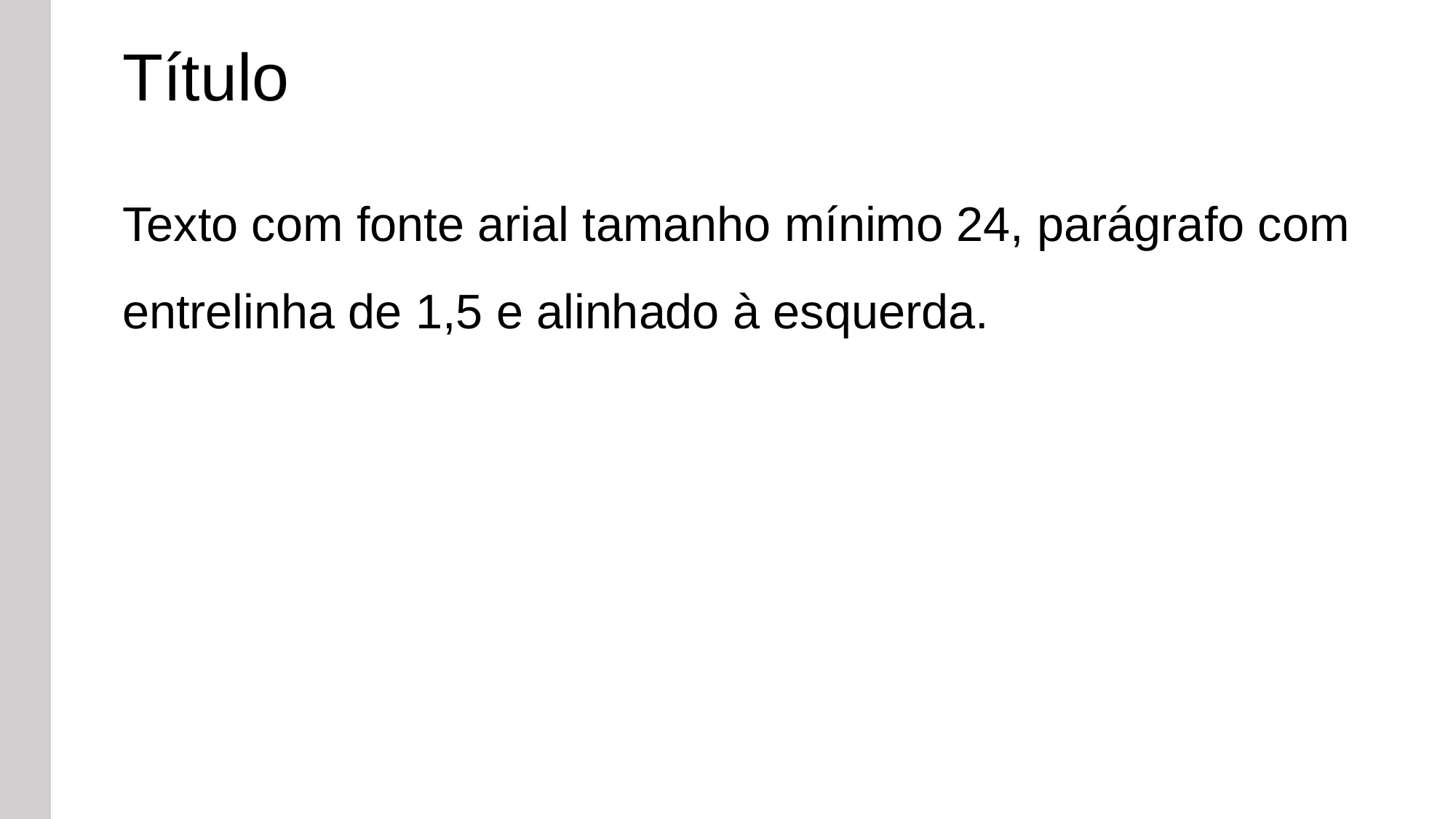

# Título
Texto com fonte arial tamanho mínimo 24, parágrafo com entrelinha de 1,5 e alinhado à esquerda.